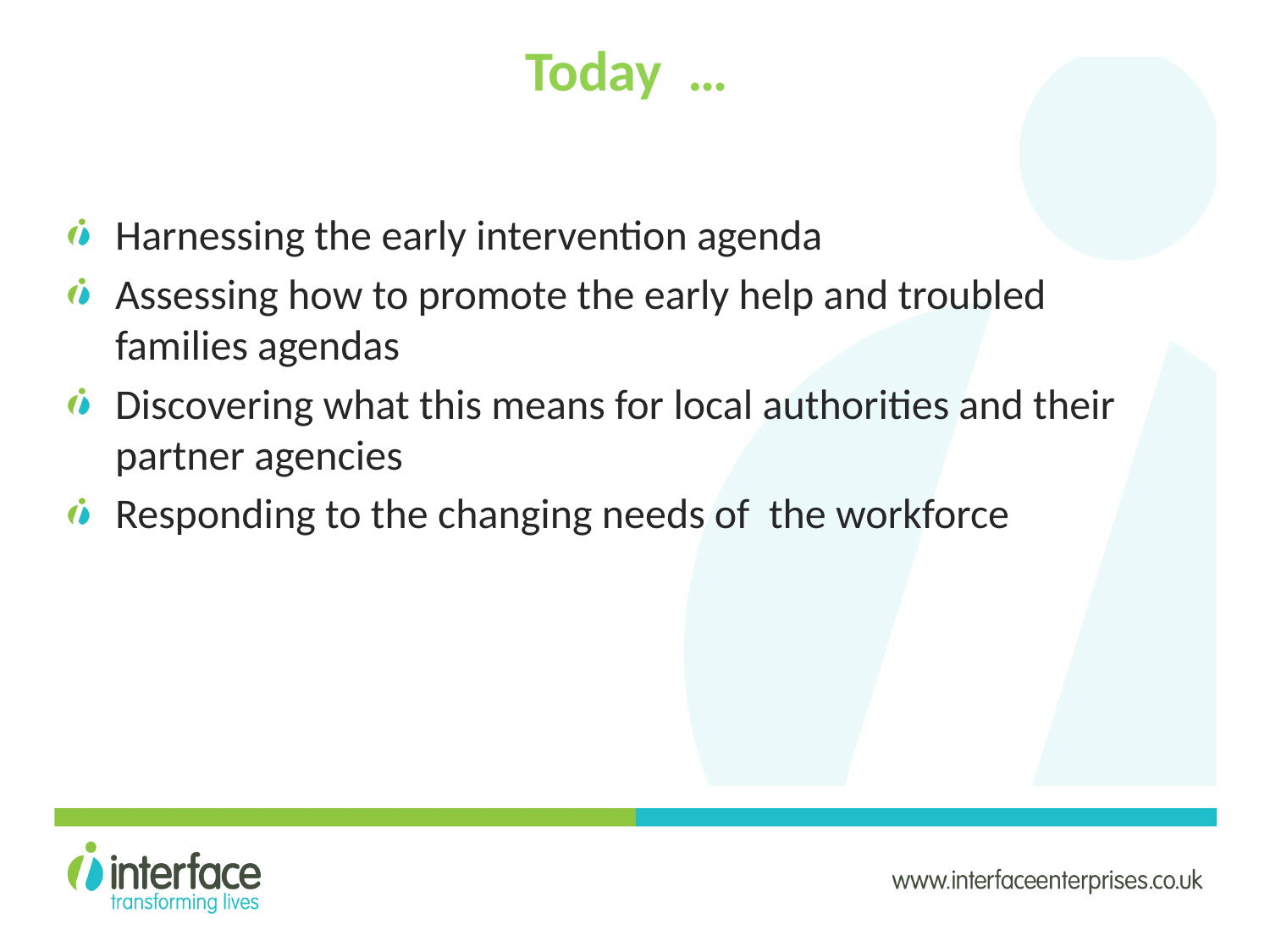

# Today  …

Harnessing the early intervention agenda
Assessing how to promote the early help and troubled families agendas
Discovering what this means for local authorities and their partner agencies
Responding to the changing needs of  the workforce